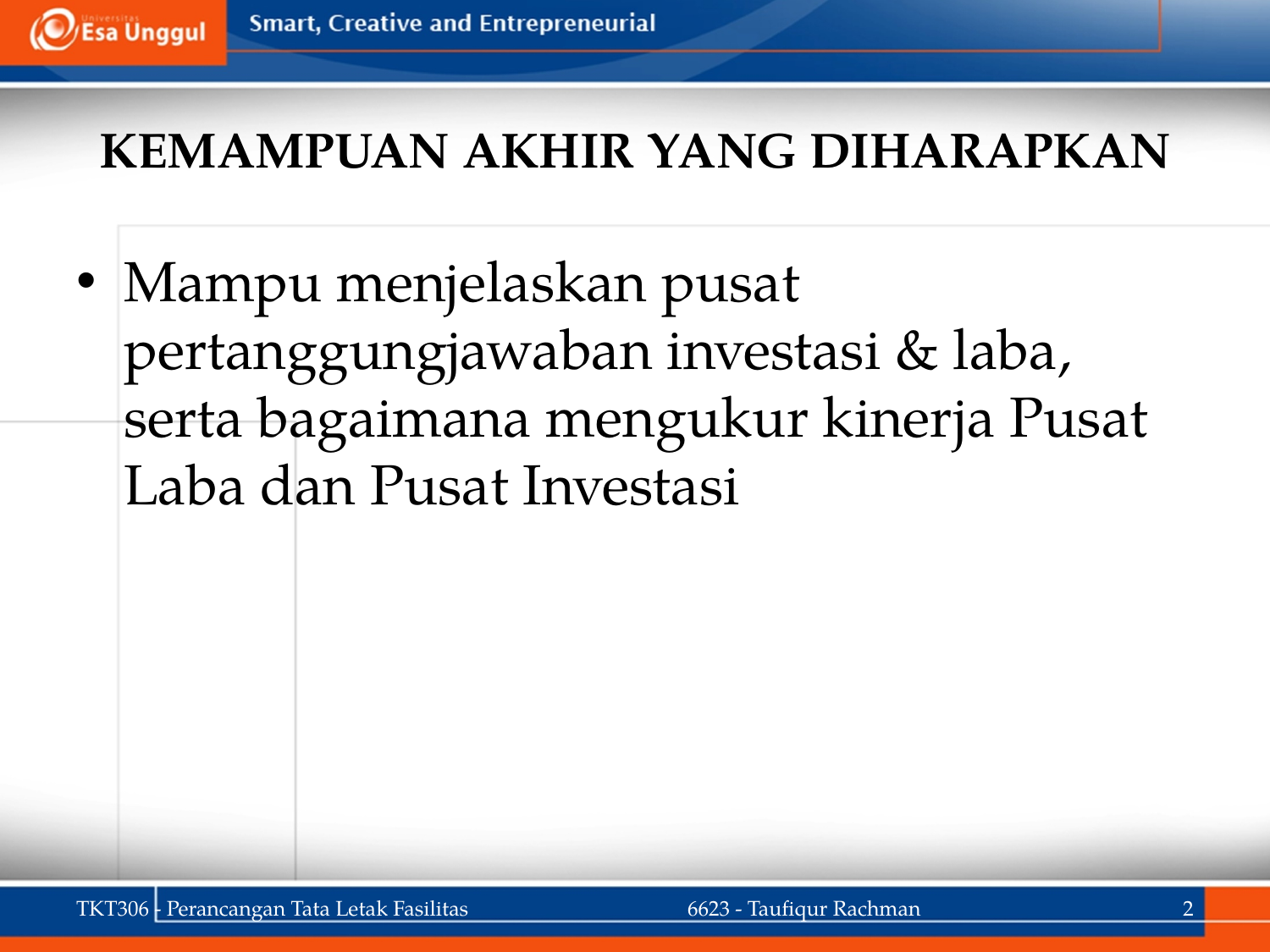

# KEMAMPUAN AKHIR YANG DIHARAPKAN
Mampu menjelaskan pusat pertanggungjawaban investasi & laba, serta bagaimana mengukur kinerja Pusat Laba dan Pusat Investasi
TKT306 - Perancangan Tata Letak Fasilitas
6623 - Taufiqur Rachman
2